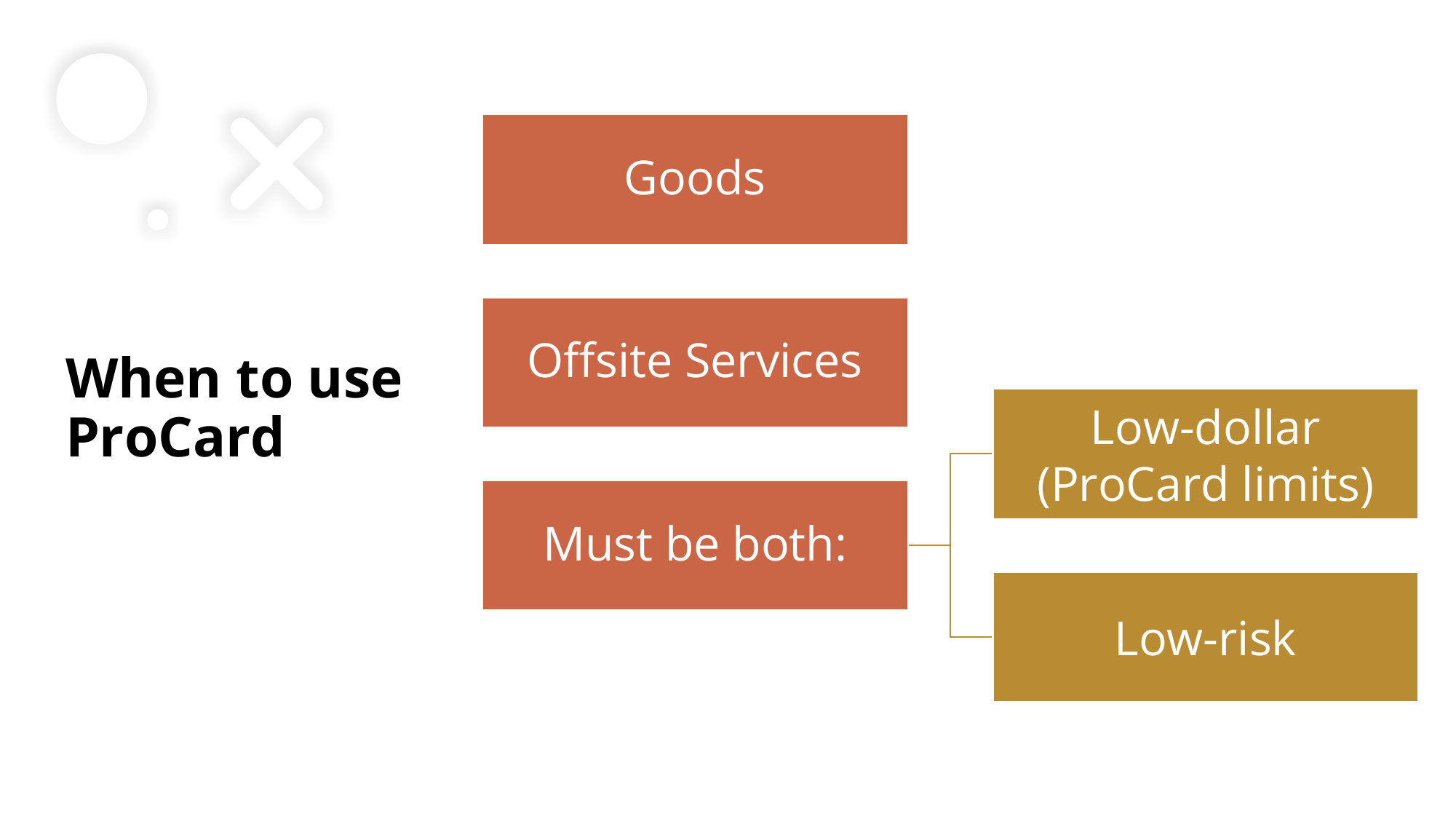

Goods
Offsite Services
Must be both:
Low-dollar (ProCard limits)
Low-risk

# When to use ProCard